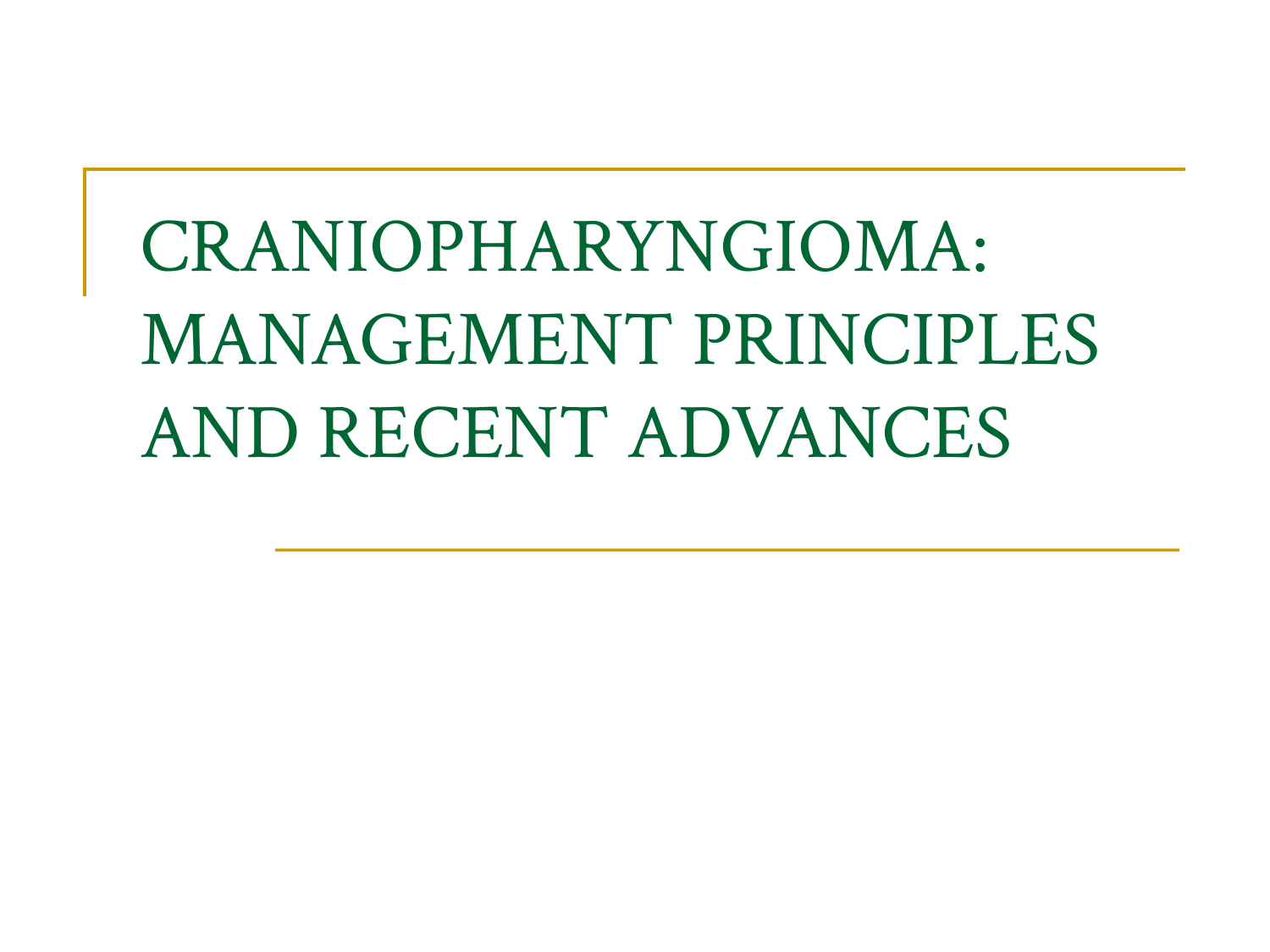

# CRANIOPHARYNGIOMA: MANAGEMENT PRINCIPLES AND RECENT ADVANCES